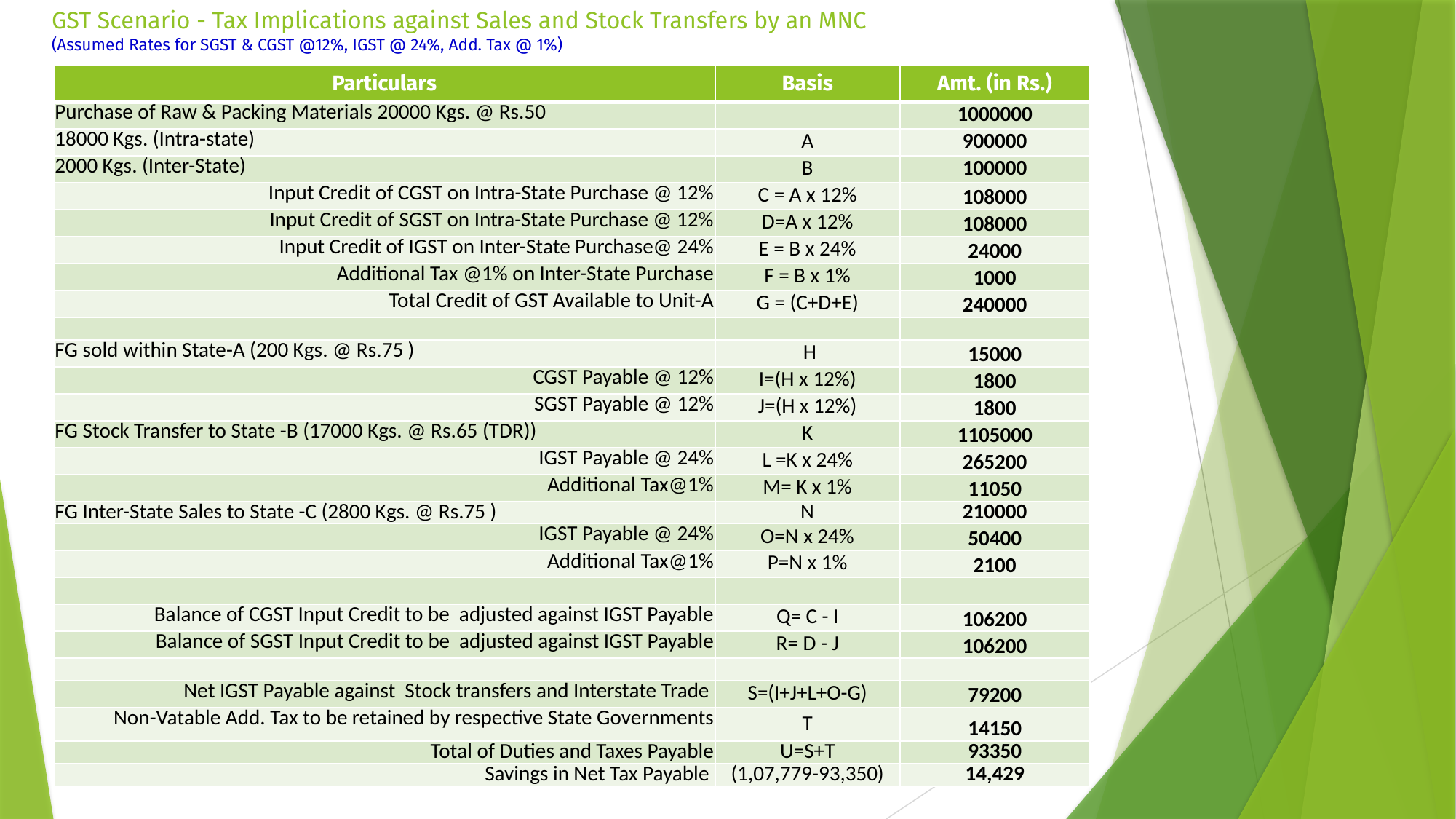

# GST Scenario - Tax Implications against Sales and Stock Transfers by an MNC (Assumed Rates for SGST & CGST @12%, IGST @ 24%, Add. Tax @ 1%)
| Particulars | Basis | Amt. (in Rs.) |
| --- | --- | --- |
| Purchase of Raw & Packing Materials 20000 Kgs. @ Rs.50 |  | 1000000 |
| 18000 Kgs. (Intra-state) | A | 900000 |
| 2000 Kgs. (Inter-State) | B | 100000 |
| Input Credit of CGST on Intra-State Purchase @ 12% | C = A x 12% | 108000 |
| Input Credit of SGST on Intra-State Purchase @ 12% | D=A x 12% | 108000 |
| Input Credit of IGST on Inter-State Purchase@ 24% | E = B x 24% | 24000 |
| Additional Tax @1% on Inter-State Purchase | F = B x 1% | 1000 |
| Total Credit of GST Available to Unit-A | G = (C+D+E) | 240000 |
|  |  |  |
| FG sold within State-A (200 Kgs. @ Rs.75 ) | H | 15000 |
| CGST Payable @ 12% | I=(H x 12%) | 1800 |
| SGST Payable @ 12% | J=(H x 12%) | 1800 |
| FG Stock Transfer to State -B (17000 Kgs. @ Rs.65 (TDR)) | K | 1105000 |
| IGST Payable @ 24% | L =K x 24% | 265200 |
| Additional Tax@1% | M= K x 1% | 11050 |
| FG Inter-State Sales to State -C (2800 Kgs. @ Rs.75 ) | N | 210000 |
| IGST Payable @ 24% | O=N x 24% | 50400 |
| Additional Tax@1% | P=N x 1% | 2100 |
|  |  |  |
| Balance of CGST Input Credit to be adjusted against IGST Payable | Q= C - I | 106200 |
| Balance of SGST Input Credit to be adjusted against IGST Payable | R= D - J | 106200 |
|  |  |  |
| Net IGST Payable against Stock transfers and Interstate Trade | S=(I+J+L+O-G) | 79200 |
| Non-Vatable Add. Tax to be retained by respective State Governments | T | 14150 |
| Total of Duties and Taxes Payable | U=S+T | 93350 |
| Savings in Net Tax Payable | (1,07,779-93,350) | 14,429 |